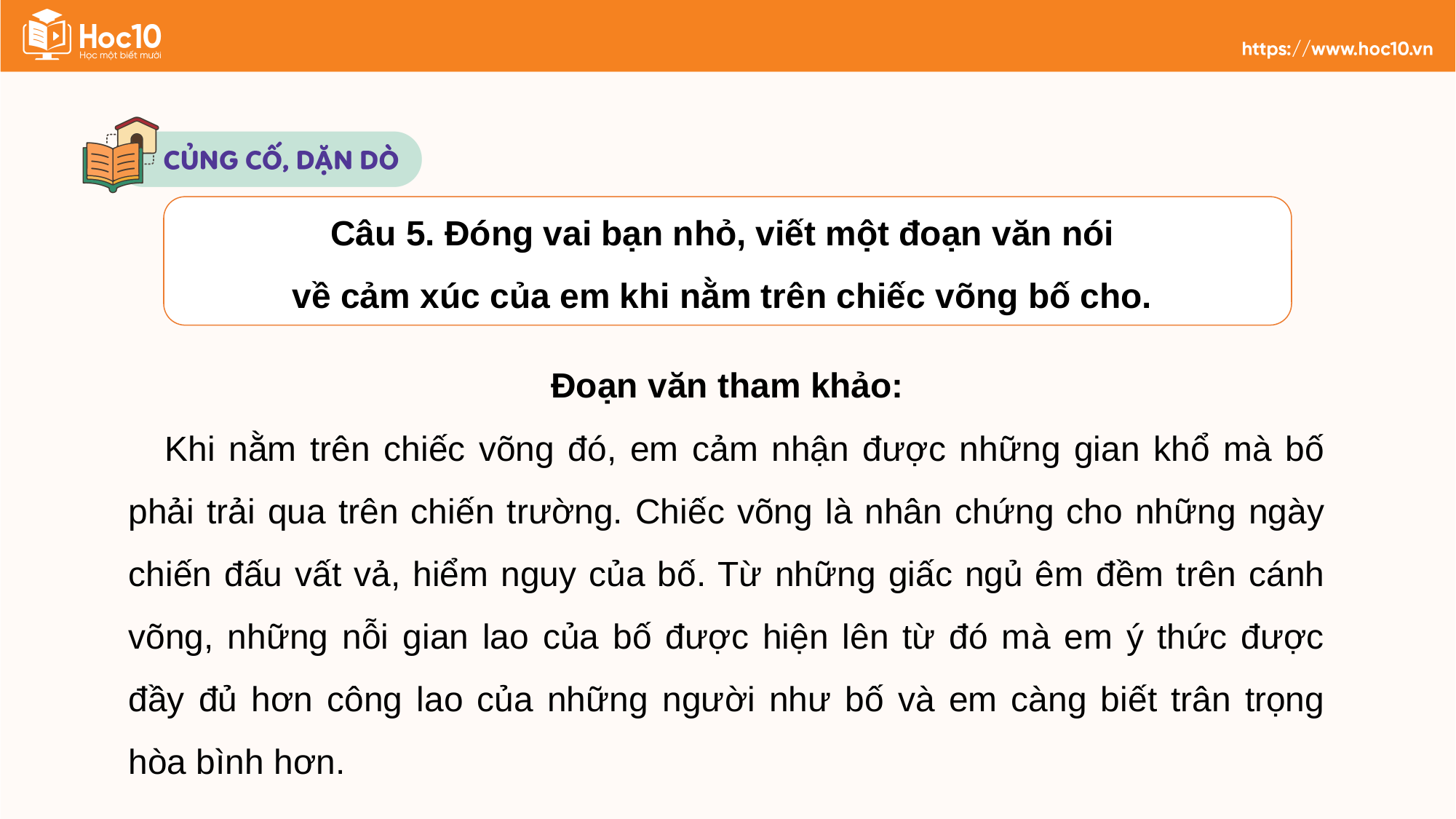

Câu 5. Đóng vai bạn nhỏ, viết một đoạn văn nói
về cảm xúc của em khi nằm trên chiếc võng bố cho.
Đoạn văn tham khảo:
Khi nằm trên chiếc võng đó, em cảm nhận được những gian khổ mà bố phải trải qua trên chiến trường. Chiếc võng là nhân chứng cho những ngày chiến đấu vất vả, hiểm nguy của bố. Từ những giấc ngủ êm đềm trên cánh võng, những nỗi gian lao của bố được hiện lên từ đó mà em ý thức được đầy đủ hơn công lao của những người như bố và em càng biết trân trọng hòa bình hơn.